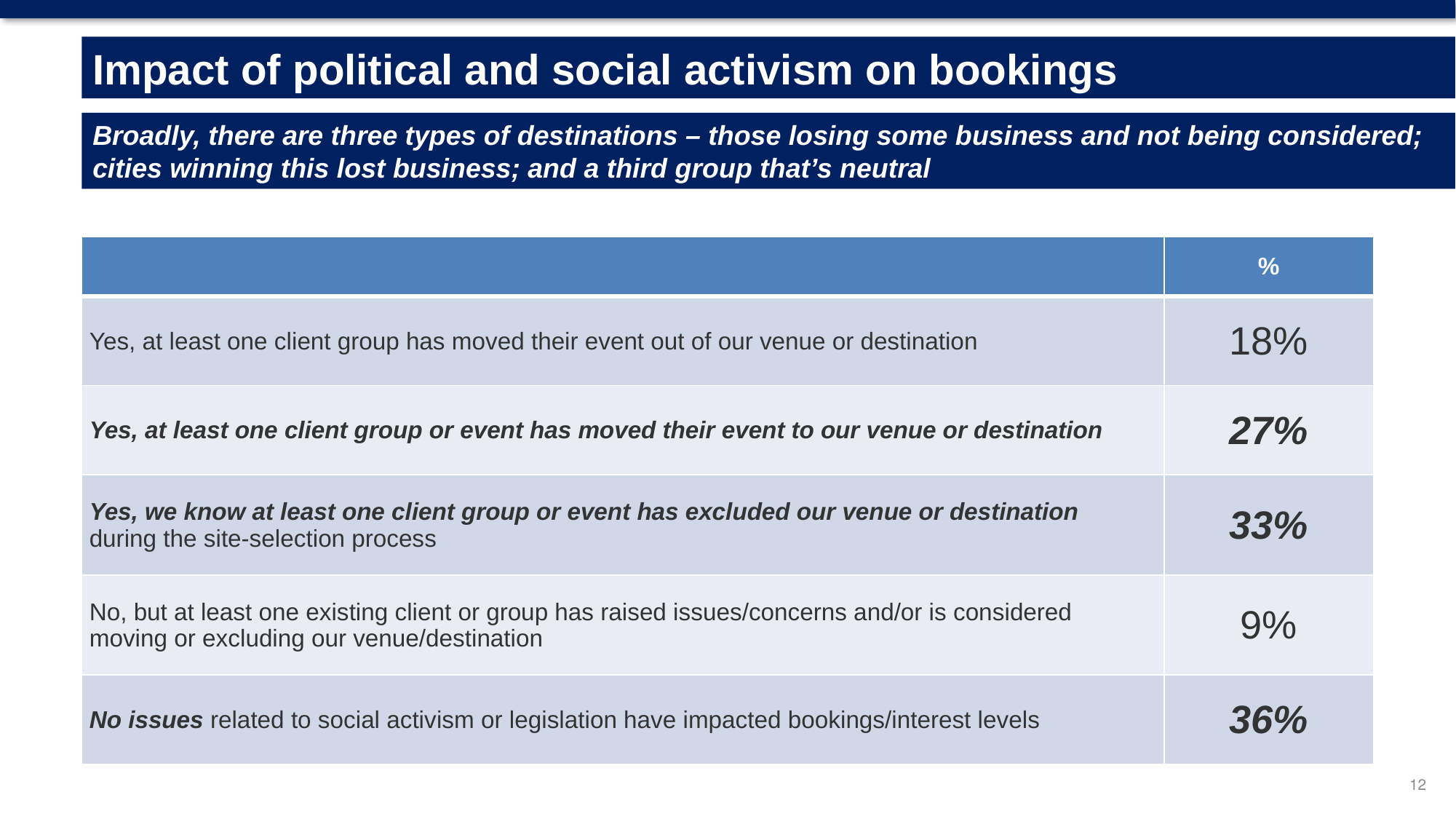

Impact of political and social activism on bookings
Broadly, there are three types of destinations – those losing some business and not being considered; cities winning this lost business; and a third group that’s neutral
|  | % |
| --- | --- |
| Yes, at least one client group has moved their event out of our venue or destination | 18% |
| Yes, at least one client group or event has moved their event to our venue or destination | 27% |
| Yes, we know at least one client group or event has excluded our venue or destination during the site-selection process | 33% |
| No, but at least one existing client or group has raised issues/concerns and/or is considered moving or excluding our venue/destination | 9% |
| No issues related to social activism or legislation have impacted bookings/interest levels | 36% |
12